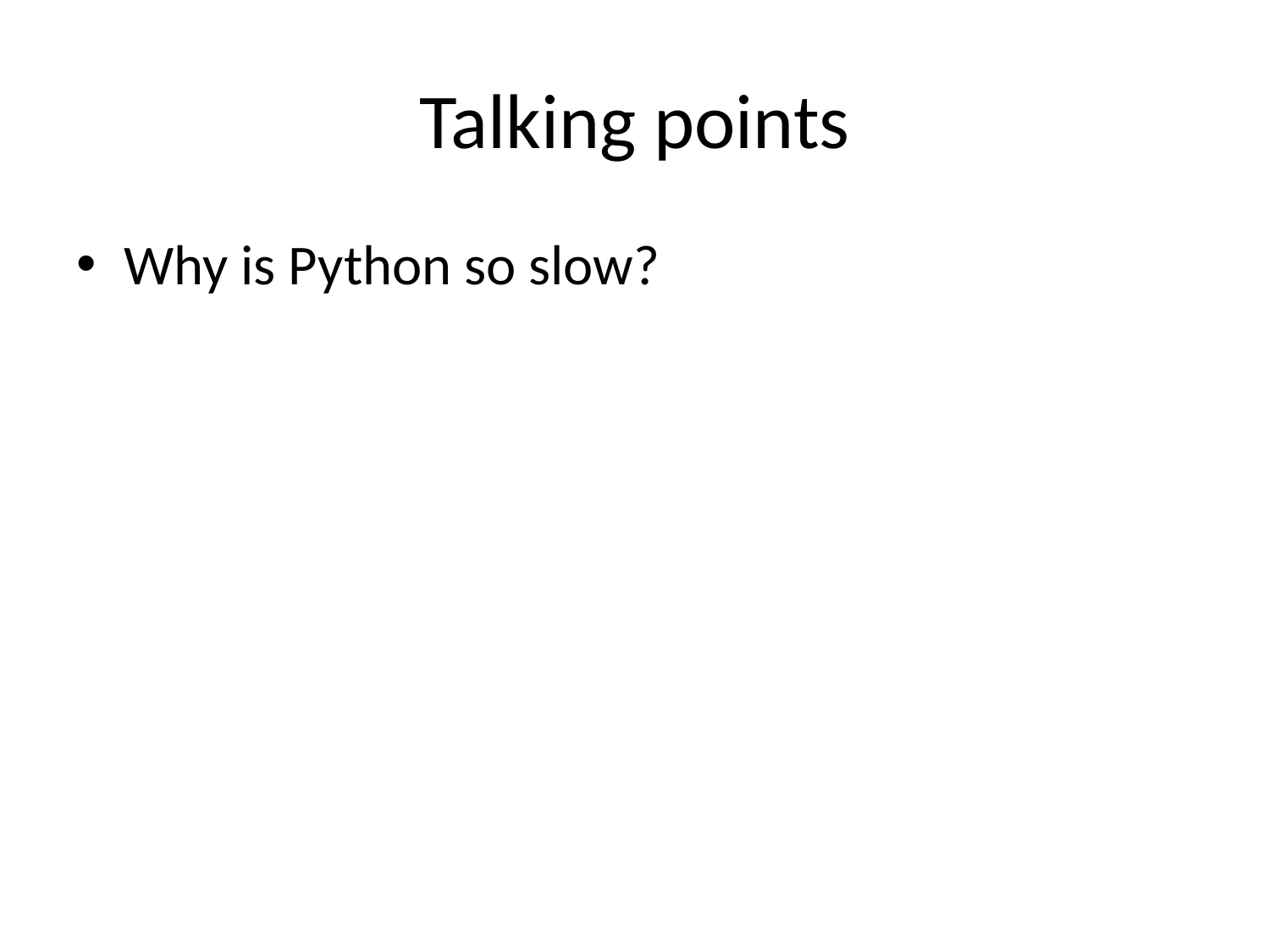

# Talking points
Why is Python so slow?